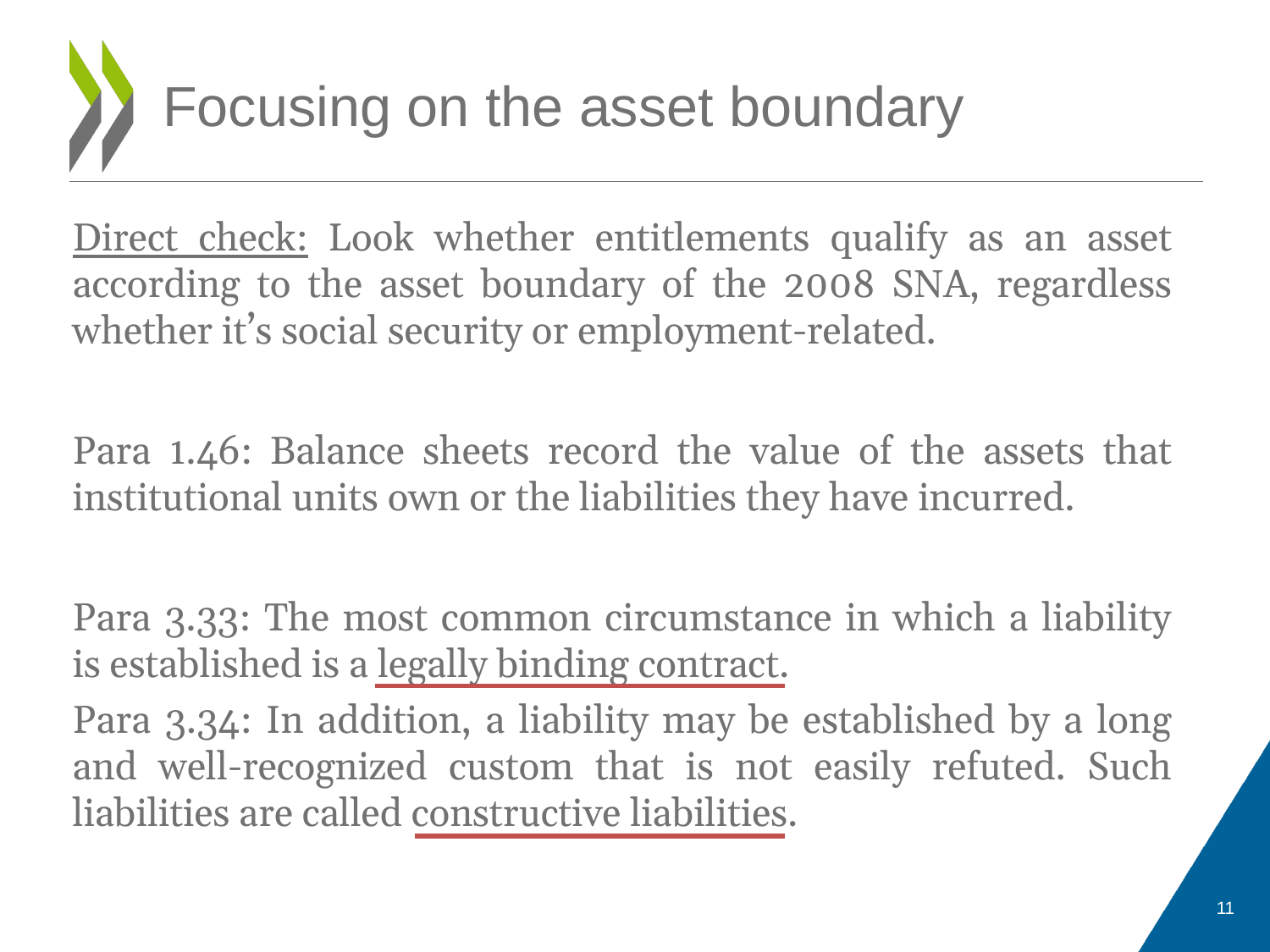

# Focusing on the asset boundary
Direct check: Look whether entitlements qualify as an asset according to the asset boundary of the 2008 SNA, regardless whether it’s social security or employment-related.

Para 1.46: Balance sheets record the value of the assets that institutional units own or the liabilities they have incurred.

Para 3.33: The most common circumstance in which a liability is established is a legally binding contract.
Para 3.34: In addition, a liability may be established by a long and well-recognized custom that is not easily refuted. Such liabilities are called constructive liabilities.
11